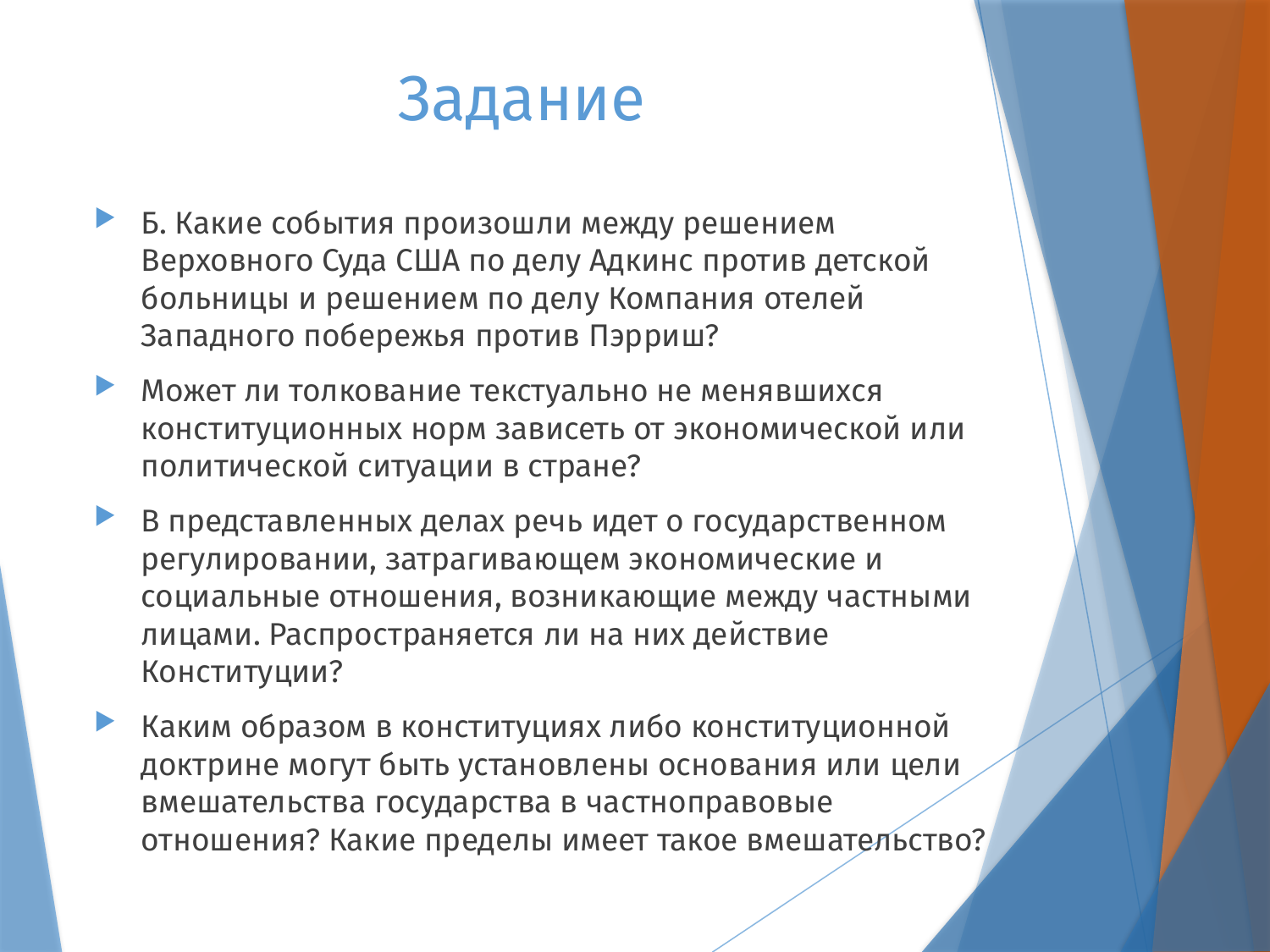

# Задание
Б. Какие события произошли между решением Верховного Суда США по делу Адкинс против детской больницы и решением по делу Компания отелей Западного побережья против Пэрриш?
Может ли толкование текстуально не менявшихся конституционных норм зависеть от экономической или политической ситуации в стране?
В представленных делах речь идет о государственном регулировании, затрагивающем экономические и социальные отношения, возникающие между частными лицами. Распространяется ли на них действие Конституции?
Каким образом в конституциях либо конституционной доктрине могут быть установлены основания или цели вмешательства государства в частноправовые отношения? Какие пределы имеет такое вмешательство?